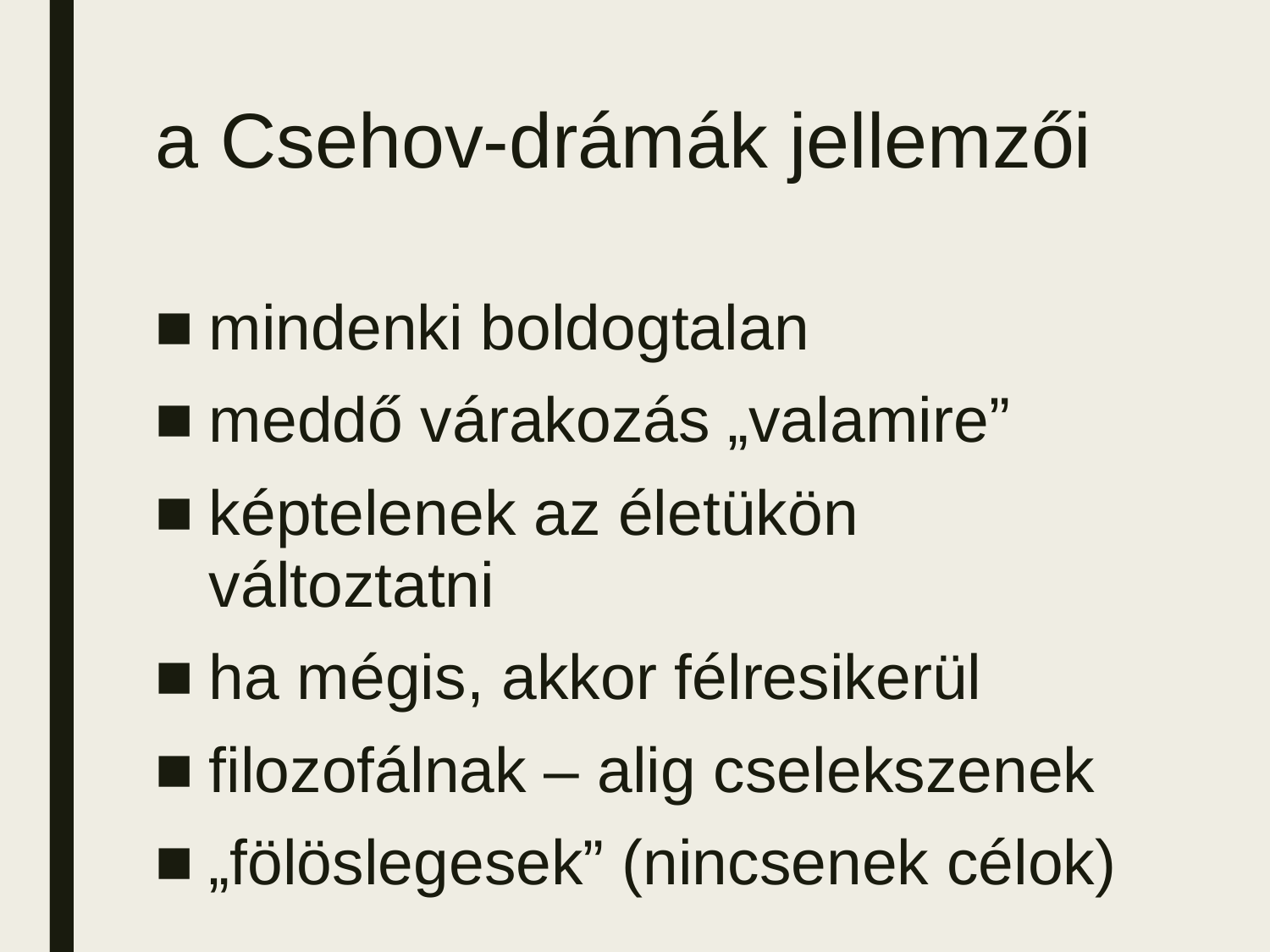

# a Csehov-drámák jellemzői
mindenki boldogtalan
meddő várakozás „valamire”
képtelenek az életükön változtatni
ha mégis, akkor félresikerül
filozofálnak – alig cselekszenek
„fölöslegesek” (nincsenek célok)